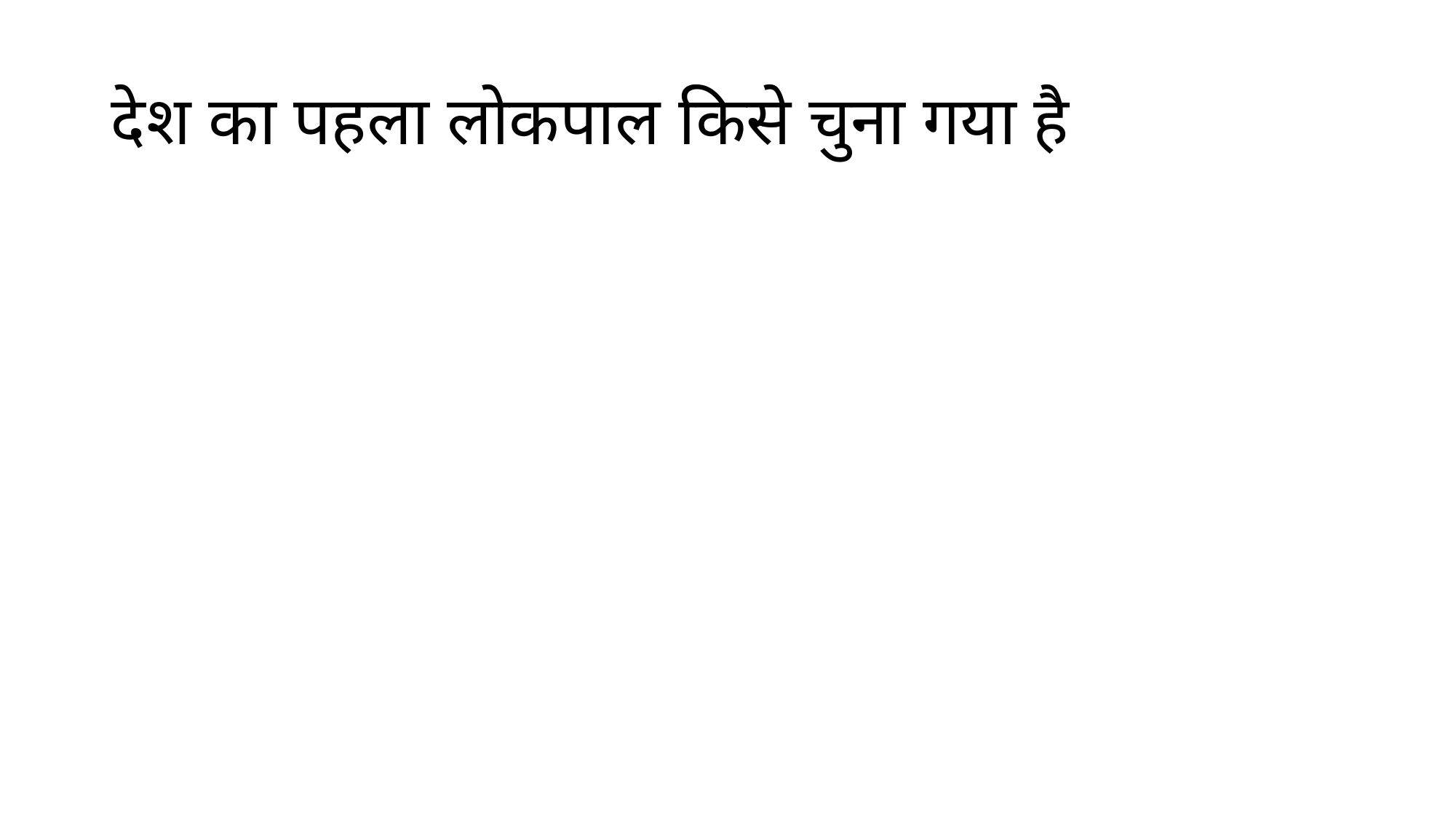

# देश का पहला लोकपाल किसे चुना गया है